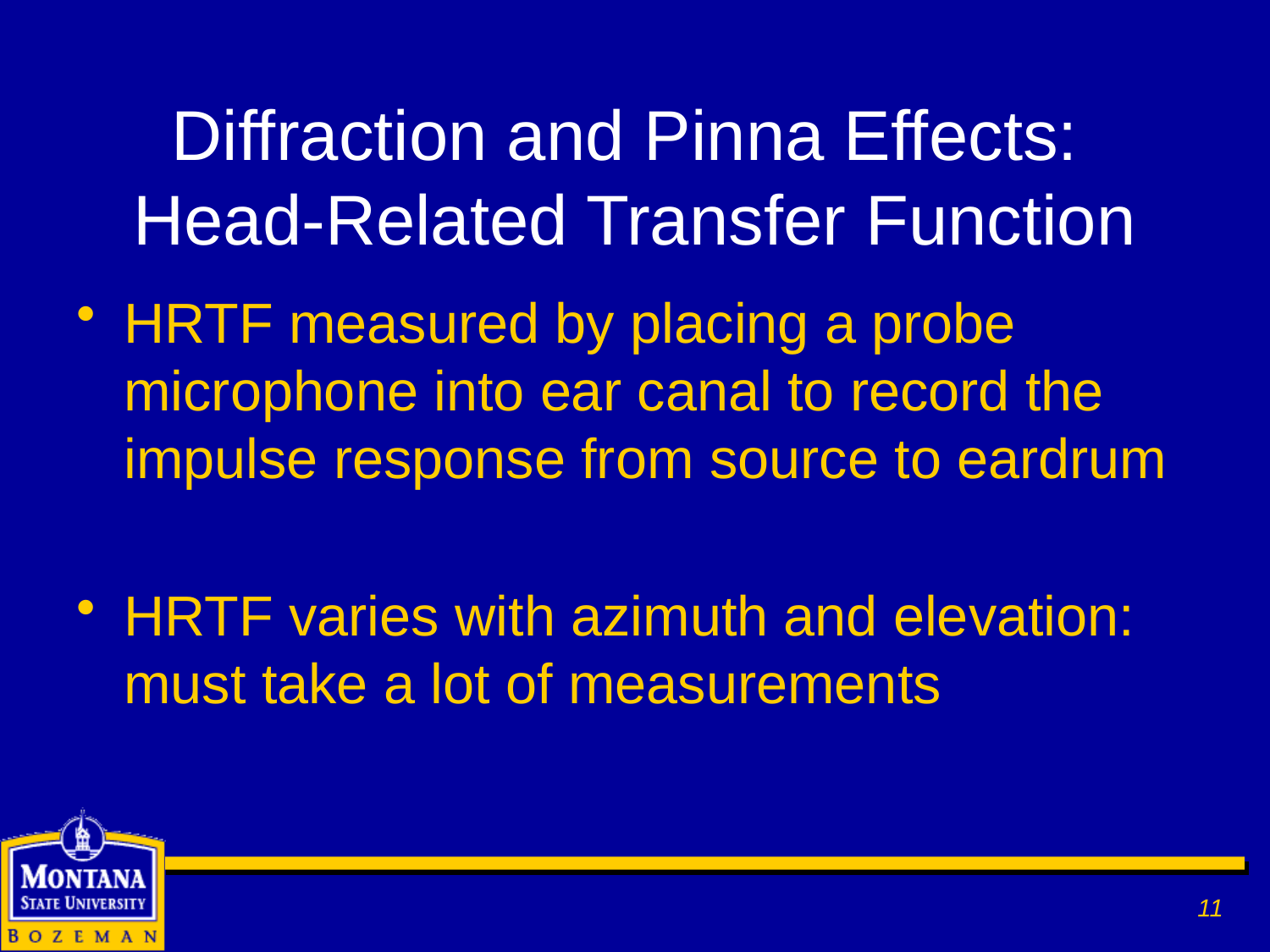

# Diffraction and Pinna Effects:  Head-Related Transfer Function
HRTF measured by placing a probe microphone into ear canal to record the impulse response from source to eardrum

HRTF varies with azimuth and elevation:  must take a lot of measurements
11